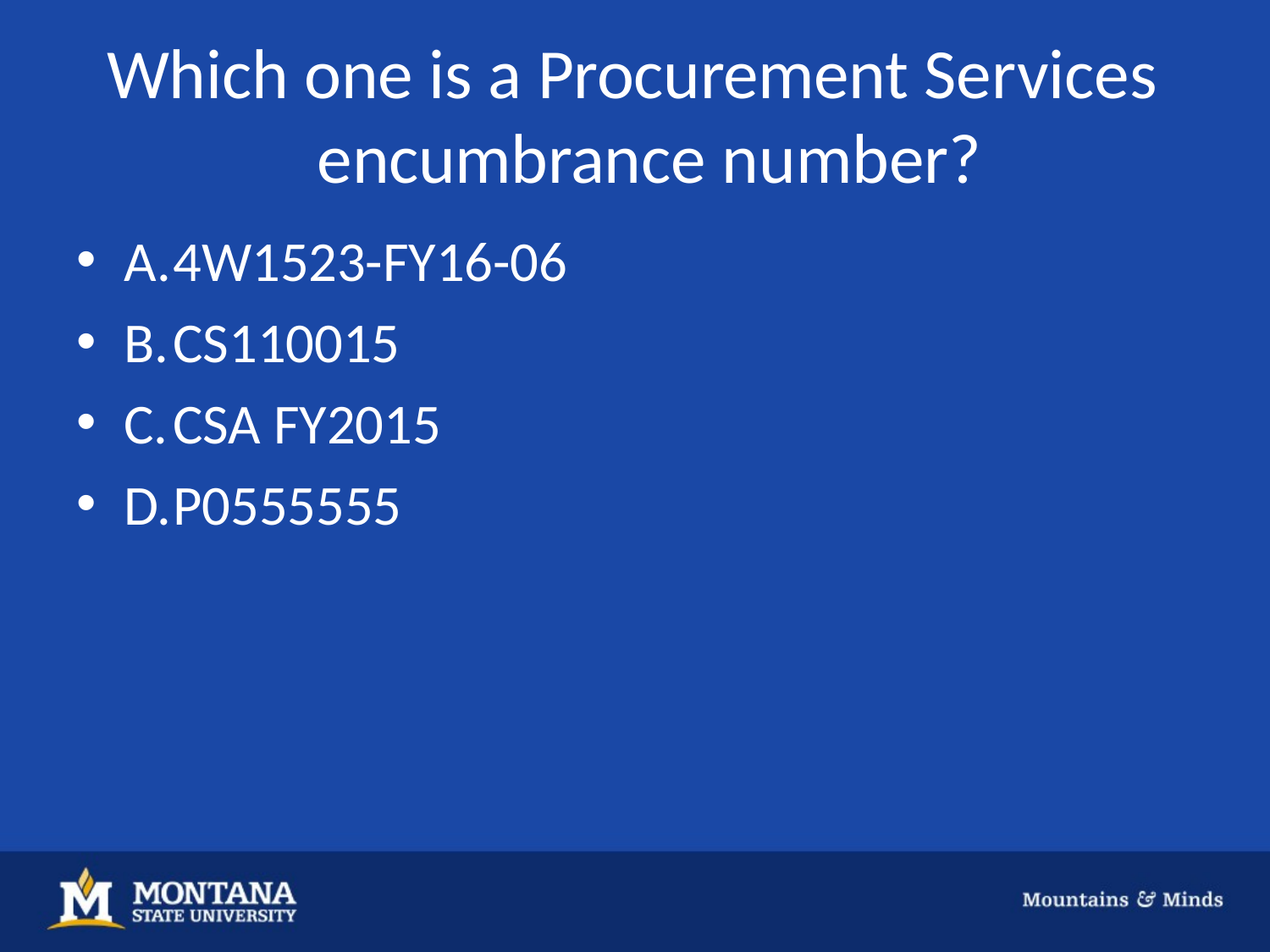

# Which one is a Procurement Services  encumbrance number?
A.	4W1523-FY16-06
B.	CS110015
C.	CSA FY2015
D.	P0555555